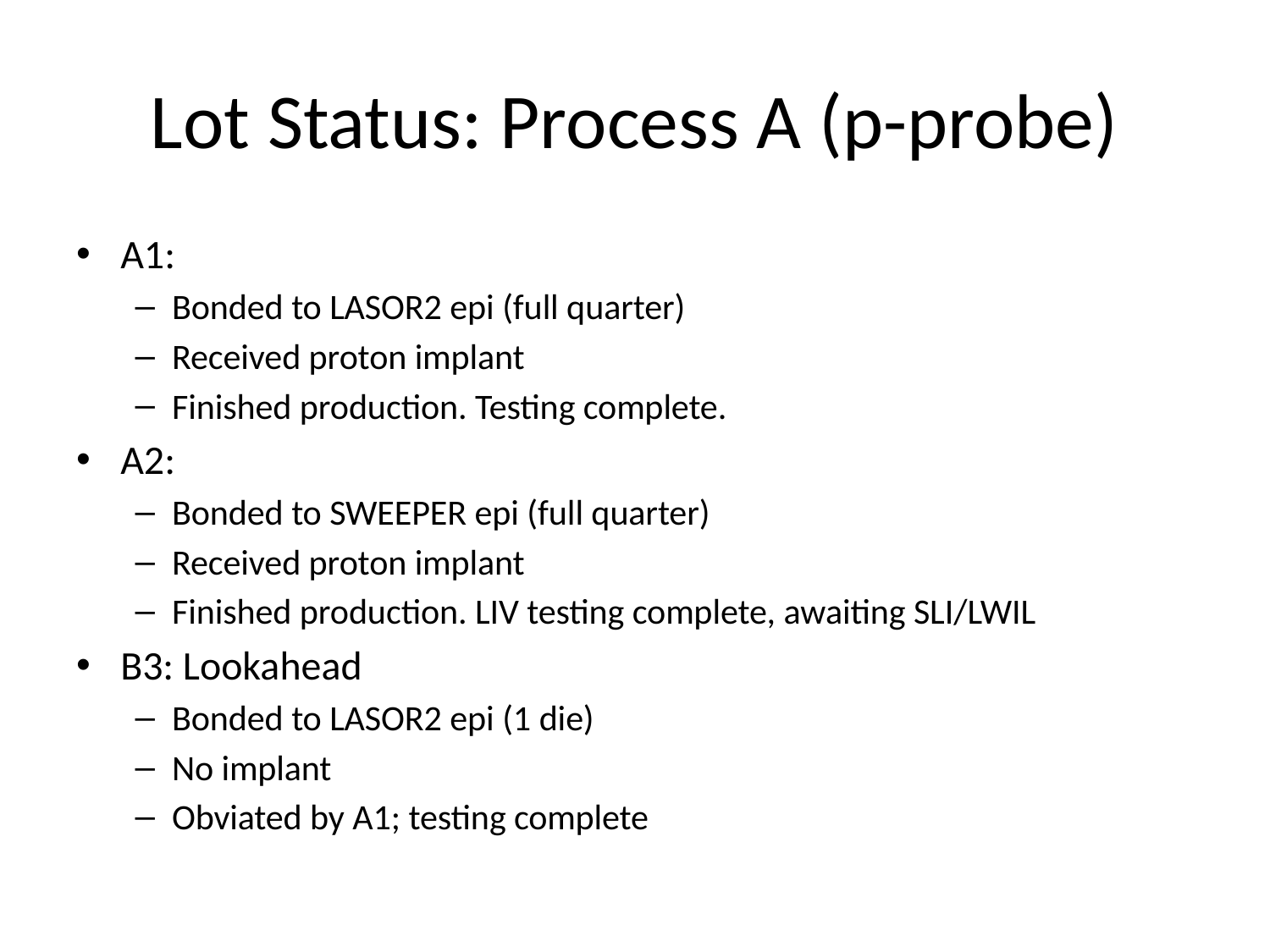

# Lot Status: Process A (p-probe)
A1:
Bonded to LASOR2 epi (full quarter)
Received proton implant
Finished production. Testing complete.
A2:
Bonded to SWEEPER epi (full quarter)
Received proton implant
Finished production. LIV testing complete, awaiting SLI/LWIL
B3: Lookahead
Bonded to LASOR2 epi (1 die)
No implant
Obviated by A1; testing complete